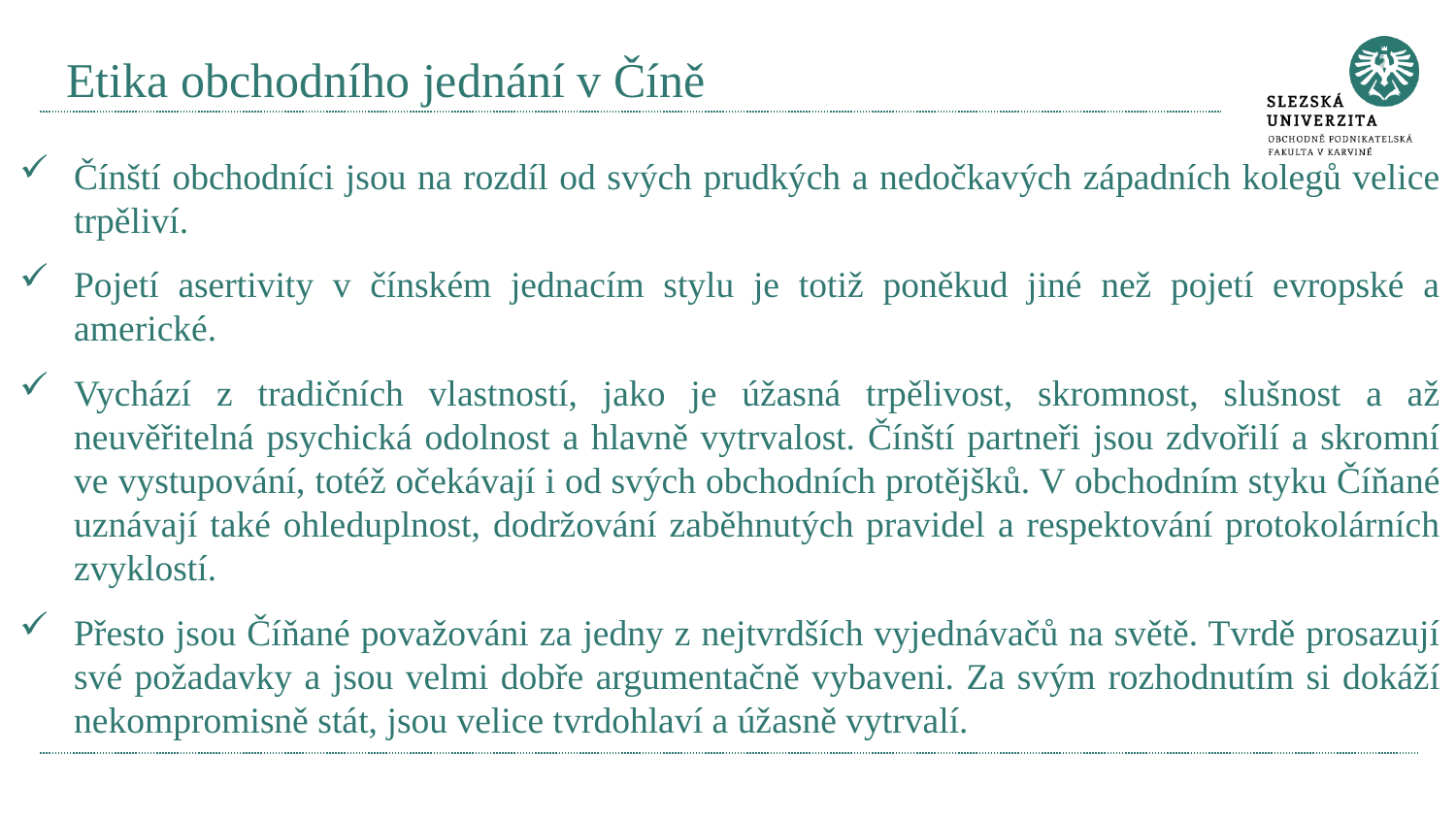

# Etika obchodního jednání v Číně
Čínští obchodníci jsou na rozdíl od svých prudkých a nedočkavých západních kolegů velice trpěliví.
Pojetí asertivity v čínském jednacím stylu je totiž poněkud jiné než pojetí evropské a americké.
Vychází z tradičních vlastností, jako je úžasná trpělivost, skromnost, slušnost a až neuvěřitelná psychická odolnost a hlavně vytrvalost. Čínští partneři jsou zdvořilí a skromní ve vystupování, totéž očekávají i od svých obchodních protějšků. V obchodním styku Číňané uznávají také ohleduplnost, dodržování zaběhnutých pravidel a respektování protokolárních zvyklostí.
Přesto jsou Číňané považováni za jedny z nejtvrdších vyjednávačů na světě. Tvrdě prosazují své požadavky a jsou velmi dobře argumentačně vybaveni. Za svým rozhodnutím si dokáží nekompromisně stát, jsou velice tvrdohlaví a úžasně vytrvalí.